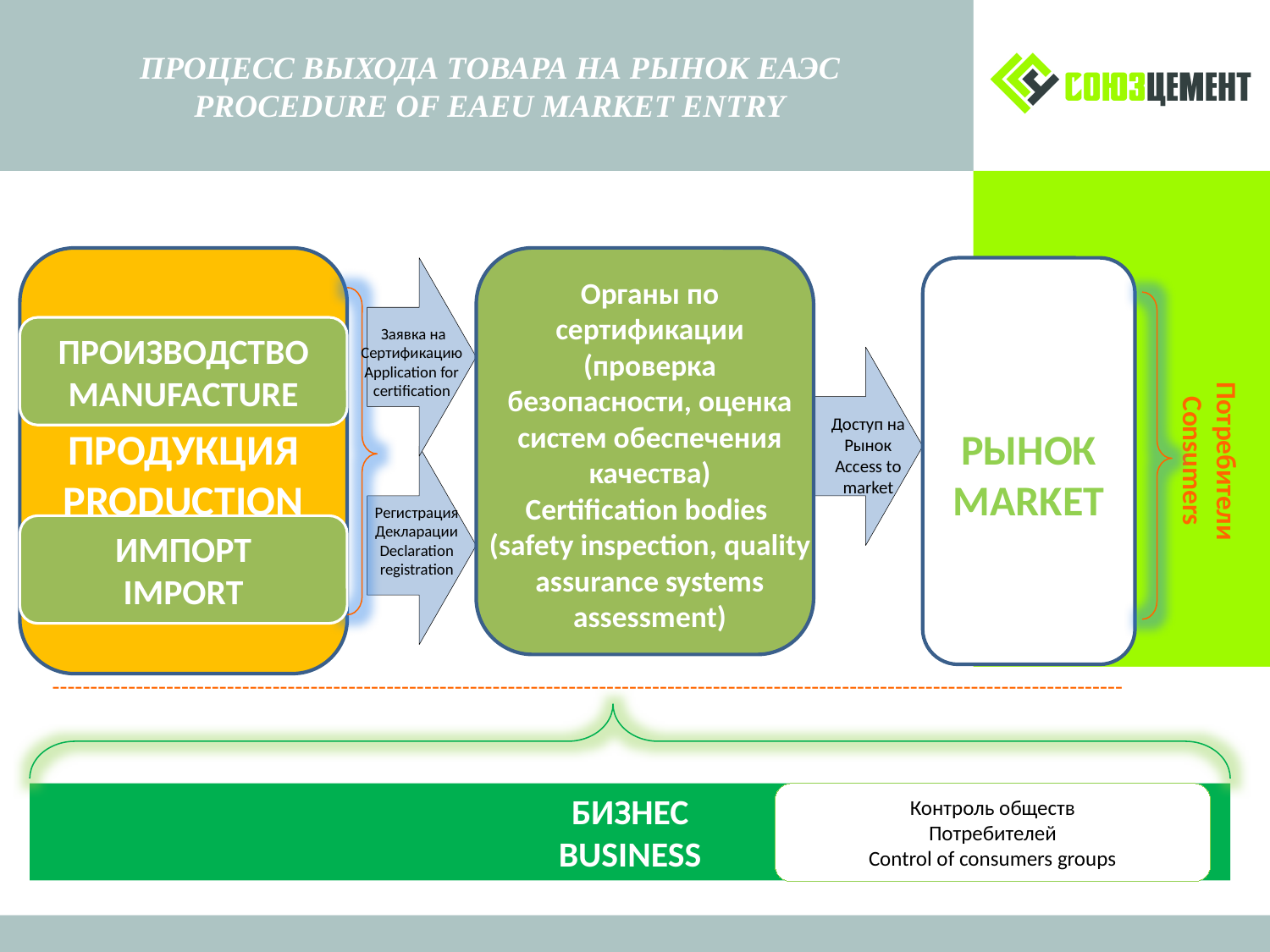

# ПРОЦЕСС ВЫХОДА ТОВАРА НА РЫНОК ЕАЭС PROCEDURE OF EAEU MARKET ENTRY

Органы по сертификации (проверка безопасности, оценка систем обеспечения качества)
Certification bodies  (safety inspection, quality assurance systems assessment)

ПРОИЗВОДСТВО
MANUFACTURE
 Заявка на
Сертификацию
Application for certification

Доступ на
Рынок
Access to market
Потребители
Consumers
ПРОДУКЦИЯ
PRODUCTION
РЫНОК
MARKET

Регистрация
Декларации
Declaration registration
ИМПОРТ
IMPORT
---------------------------------------------------------------------------------------------------------------------------------------------
БИЗНЕС
BUSINESS
Контроль обществ
Потребителей
Control of consumers groups